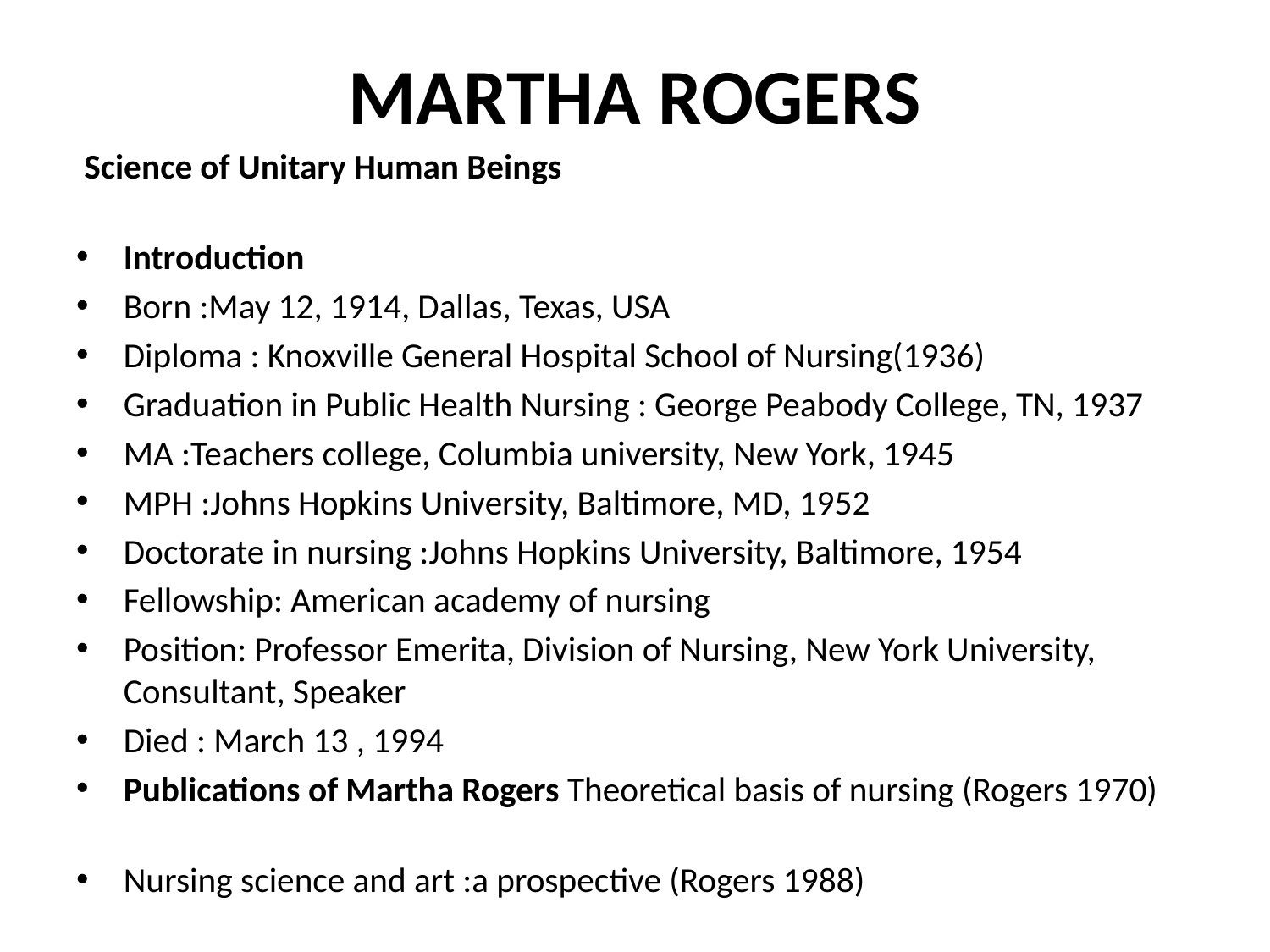

# MARTHA ROGERS
 Science of Unitary Human Beings
Introduction
Born :May 12, 1914, Dallas, Texas, USA
Diploma : Knoxville General Hospital School of Nursing(1936)
Graduation in Public Health Nursing : George Peabody College, TN, 1937
MA :Teachers college, Columbia university, New York, 1945
MPH :Johns Hopkins University, Baltimore, MD, 1952
Doctorate in nursing :Johns Hopkins University, Baltimore, 1954
Fellowship: American academy of nursing
Position: Professor Emerita, Division of Nursing, New York University, Consultant, Speaker
Died : March 13 , 1994
Publications of Martha Rogers Theoretical basis of nursing (Rogers 1970)
Nursing science and art :a prospective (Rogers 1988)